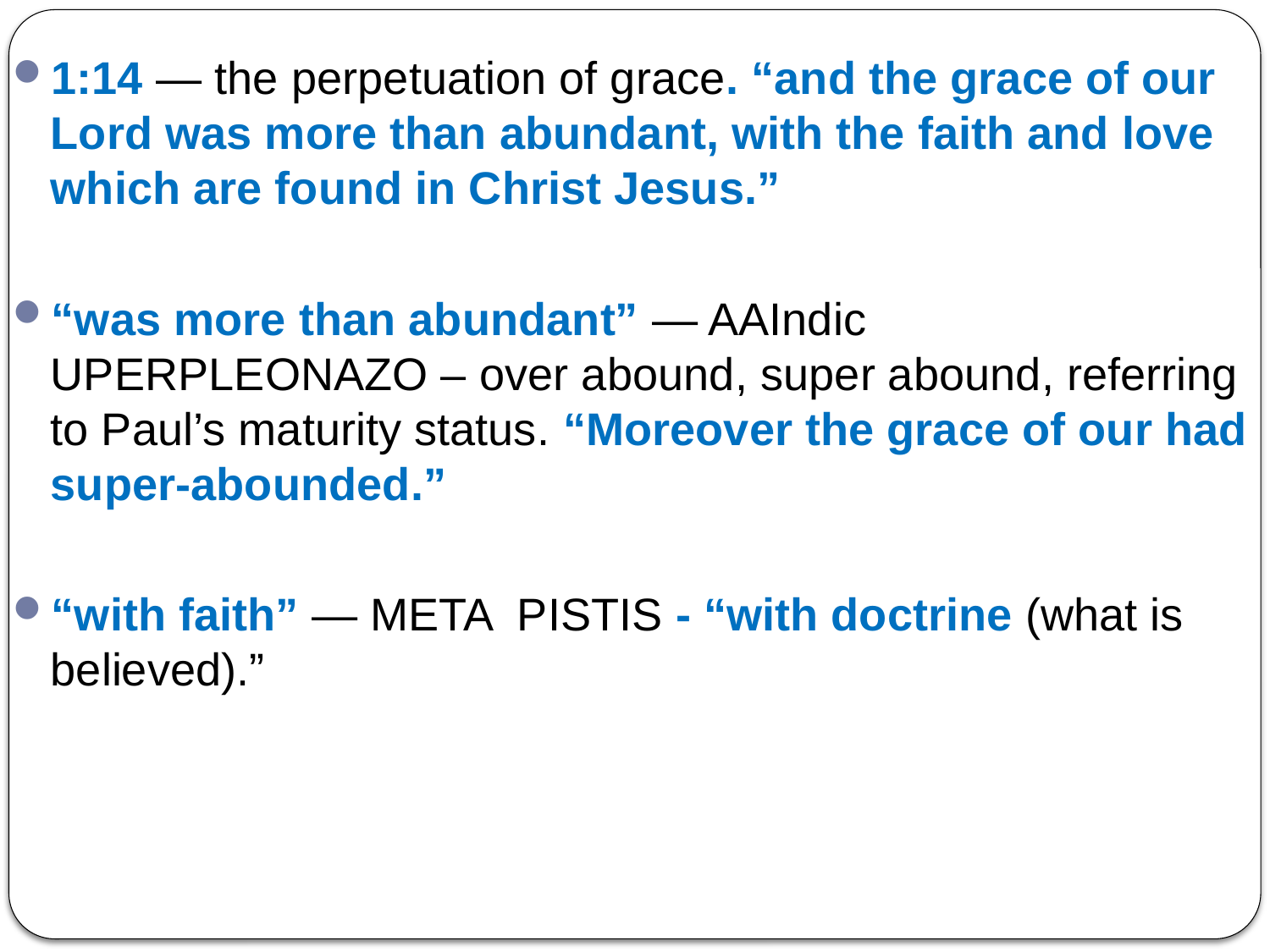

1:14 — the perpetuation of grace. “and the grace of our Lord was more than abundant, with the faith and love which are found in Christ Jesus.”

“was more than abundant” — AAIndic UPERPLEONAZO – over abound, super abound, referring to Paul’s maturity status. “Moreover the grace of our had super-abounded.”

“with faith” — META  PISTIS - “with doctrine (what is believed).”